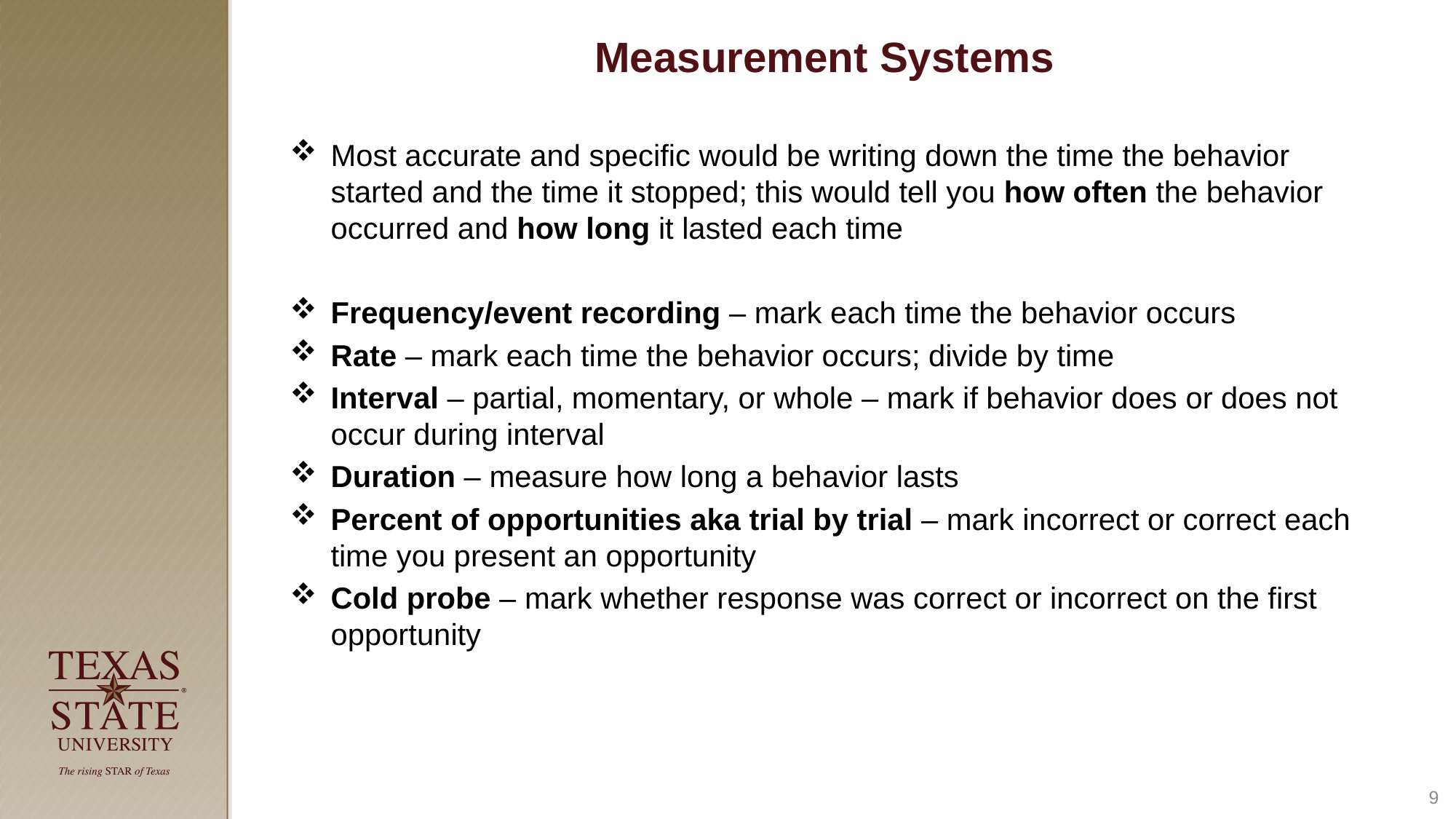

# Measurement Systems
Most accurate and specific would be writing down the time the behavior started and the time it stopped; this would tell you how often the behavior occurred and how long it lasted each time

Frequency/event recording – mark each time the behavior occurs
Rate – mark each time the behavior occurs; divide by time
Interval – partial, momentary, or whole – mark if behavior does or does not occur during interval
Duration – measure how long a behavior lasts
Percent of opportunities aka trial by trial – mark incorrect or correct each time you present an opportunity
Cold probe – mark whether response was correct or incorrect on the first opportunity

9